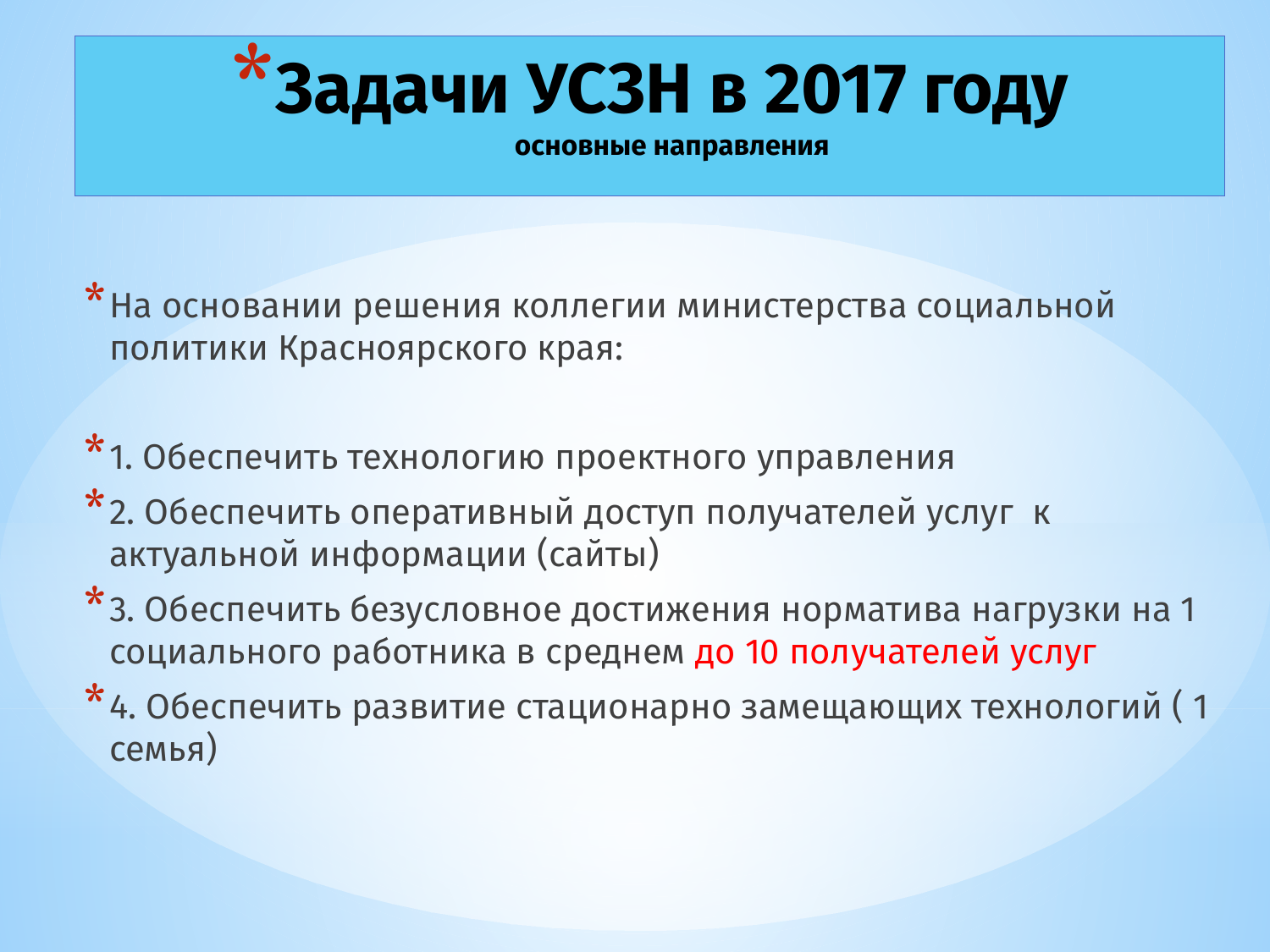

# Задачи УСЗН в 2017 году основные направления
На основании решения коллегии министерства социальной политики Красноярского края:

1. Обеспечить технологию проектного управления
2. Обеспечить оперативный доступ получателей услуг  к актуальной информации (сайты)
3. Обеспечить безусловное достижения норматива нагрузки на 1 социального работника в среднем до 10 получателей услуг
4. Обеспечить развитие стационарно замещающих технологий ( 1 семья)